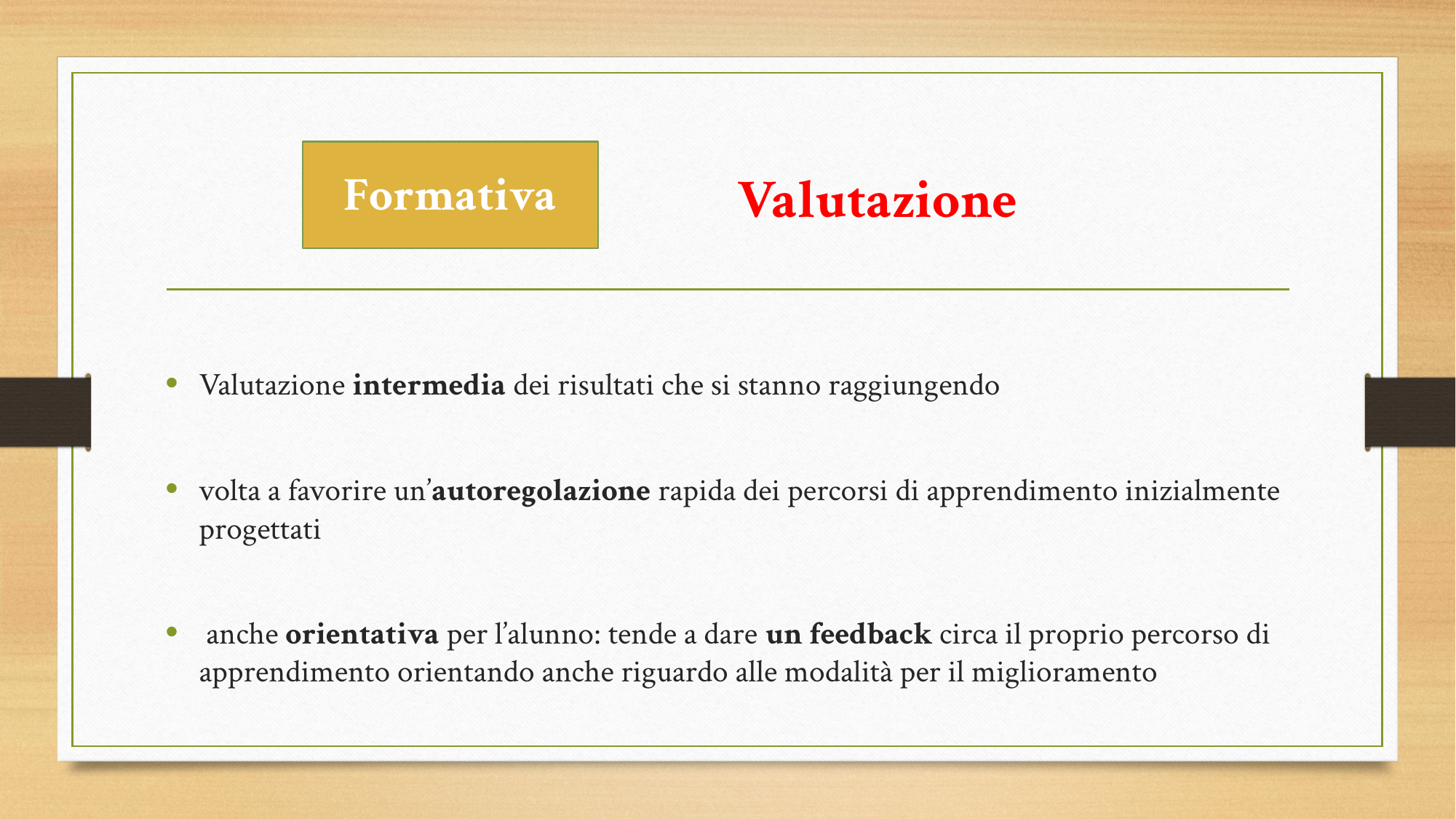

# Valutazione

Formativa

Valutazione intermedia dei risultati che si stanno raggiungendo

volta a favorire un’autoregolazione rapida dei percorsi di apprendimento inizialmente progettati

 anche orientativa per l’alunno: tende a dare un feedback circa il proprio percorso di apprendimento orientando anche riguardo alle modalità per il miglioramento